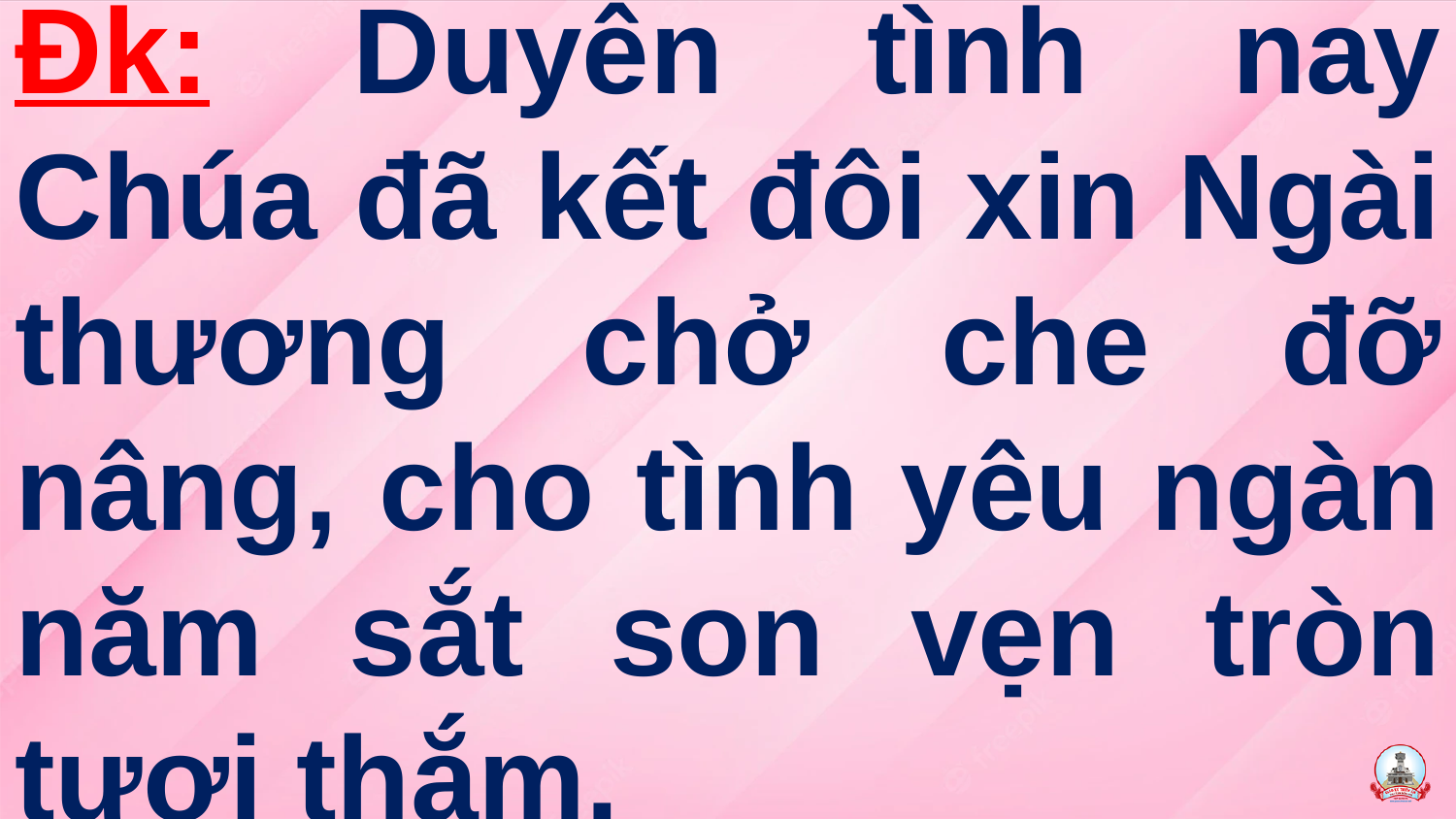

# Đk: Duyên tình nay Chúa đã kết đôi xin Ngài thương chở che đỡ nâng, cho tình yêu ngàn năm sắt son vẹn tròn tươi thắm.